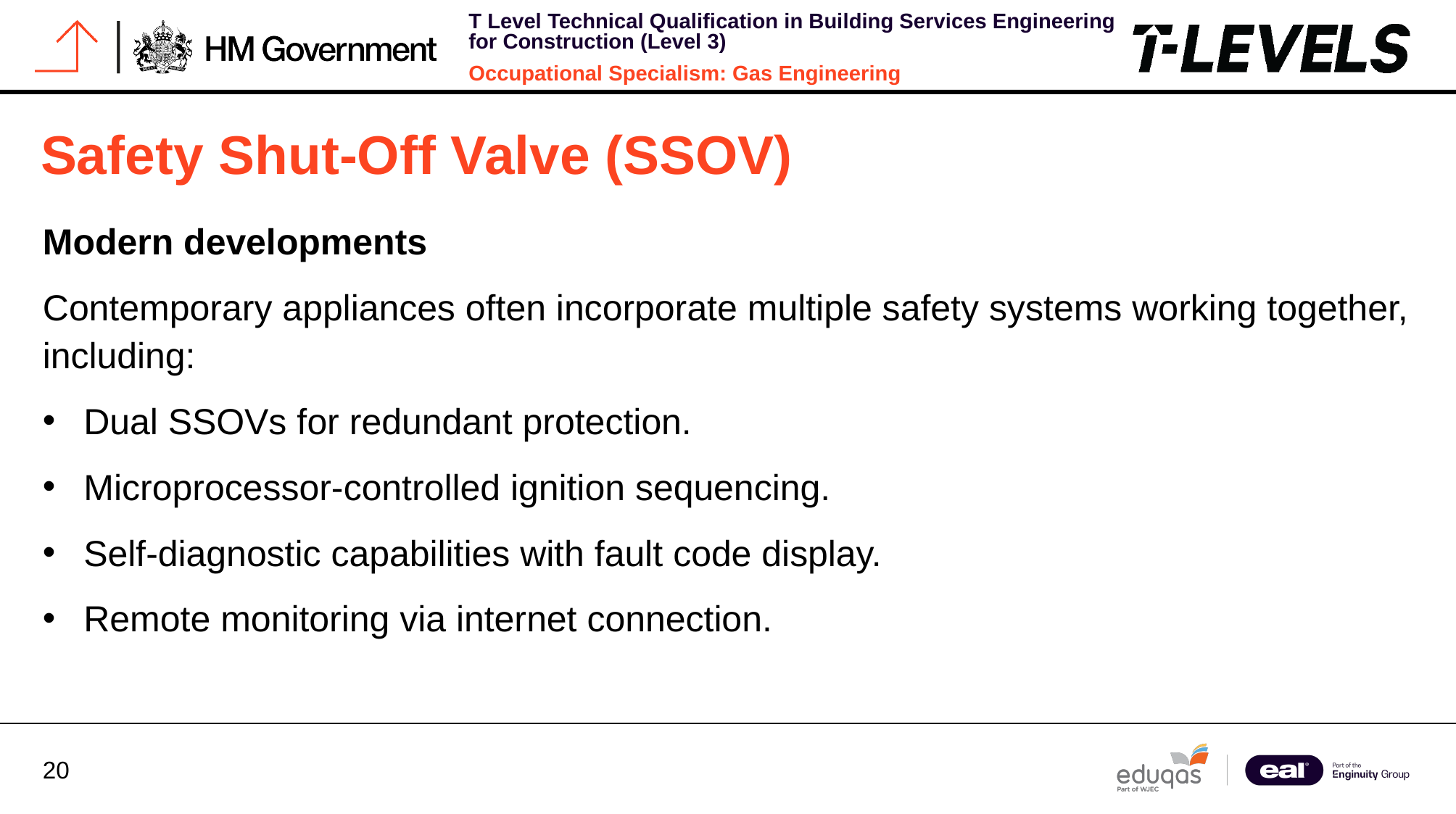

# Safety Shut-Off Valve (SSOV)
Modern developments
Contemporary appliances often incorporate multiple safety systems working together, including:
Dual SSOVs for redundant protection.
Microprocessor-controlled ignition sequencing.
Self-diagnostic capabilities with fault code display.
Remote monitoring via internet connection.